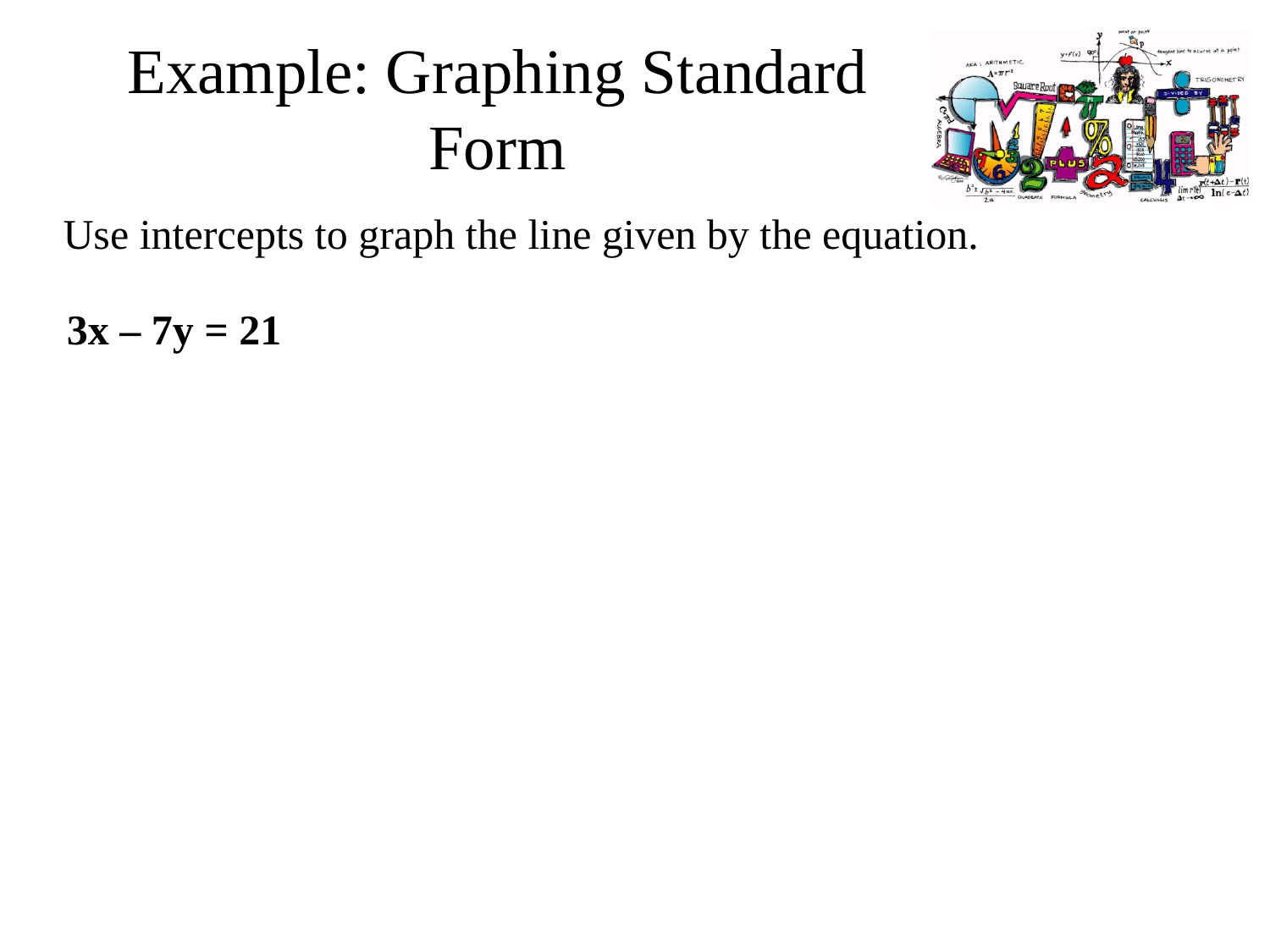

# Example: Graphing Standard Form
Use intercepts to graph the line given by the equation.
3x – 7y = 21